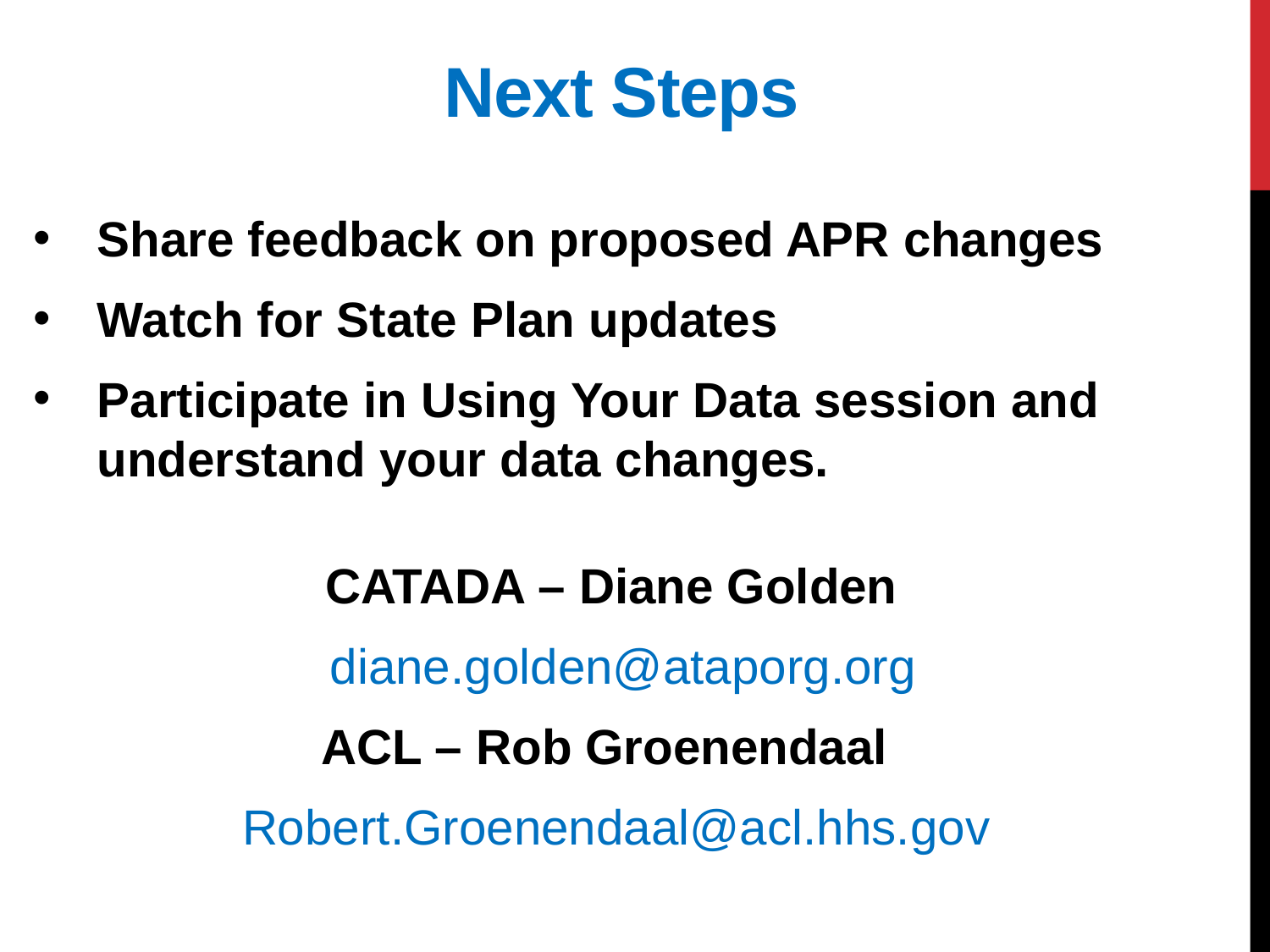

# Next Steps
Share feedback on proposed APR changes
Watch for State Plan updates
Participate in Using Your Data session and understand your data changes.

CATADA – Diane Golden
diane.golden@ataporg.org
ACL – Rob Groenendaal
Robert.Groenendaal@acl.hhs.gov